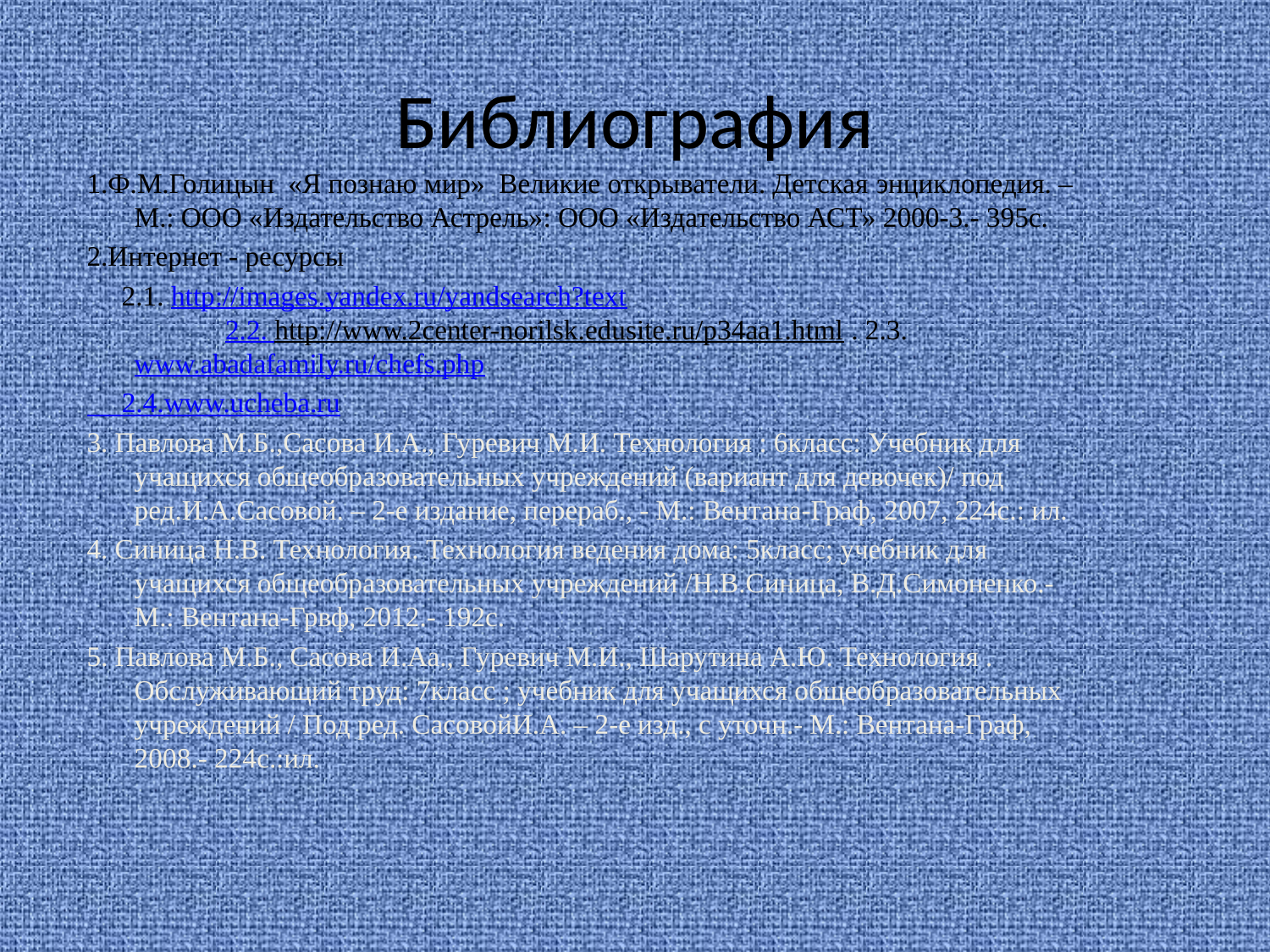

# Библиография
1.Ф.М.Голицын  «Я познаю мир»  Великие открыватели. Детская энциклопедия. – М.: ООО «Издательство Астрель»: ООО «Издательство АСТ» 2000-3.- 395с.
2.Интернет - ресурсы
     2.1. http://images.yandex.ru/yandsearch?text                                                                               2.2. http://www.2center-norilsk.edusite.ru/p34aa1.html . 2.3.www.abadafamily.ru/chefs.php
     2.4.www.ucheba.ru
3. Павлова М.Б.,Сасова И.А., Гуревич М.И. Технология : 6класс: Учебник для учащихся общеобразовательных учреждений (вариант для девочек)/ под ред.И.А.Сасовой. – 2-е издание, перераб., - М.: Вентана-Граф, 2007, 224с.: ил.
4. Синица Н.В. Технология. Технология ведения дома: 5класс; учебник для учащихся общеобразовательных учреждений /Н.В.Синица, В.Д.Симоненко.- М.: Вентана-Грвф, 2012.- 192с.
5. Павлова М.Б., Сасова И.Аа., Гуревич М.И., Шарутина А.Ю. Технология . Обслуживающий труд: 7класс ; учебник для учащихся общеобразовательных учреждений / Под ред. СасовойИ.А. – 2-е изд., с уточн.- М.: Вентана-Граф, 2008.- 224с.:ил.